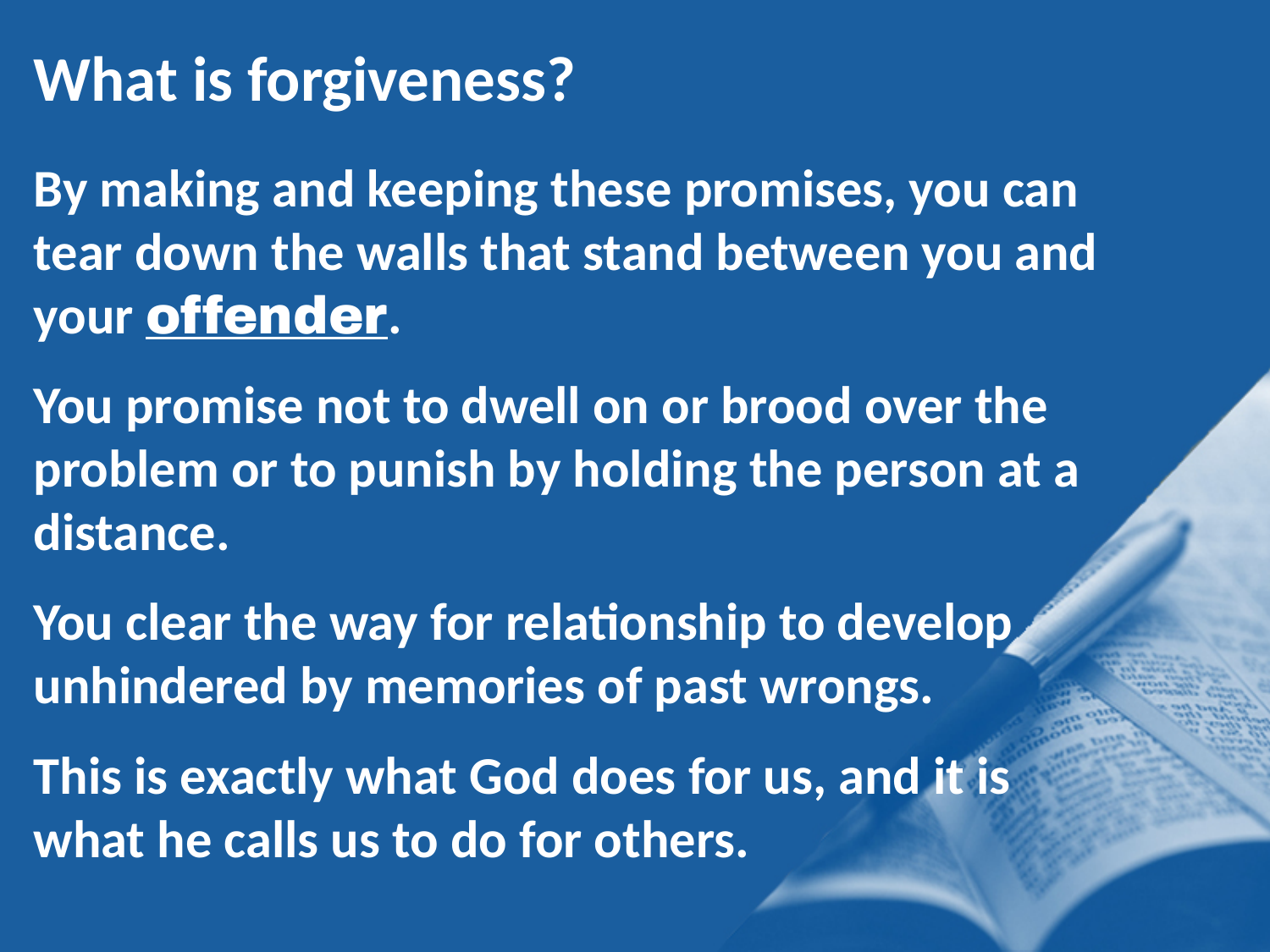

What is forgiveness?
By making and keeping these promises, you can tear down the walls that stand between you and your offender.
You promise not to dwell on or brood over the problem or to punish by holding the person at a distance.
You clear the way for relationship to develop unhindered by memories of past wrongs.
This is exactly what God does for us, and it is what he calls us to do for others.